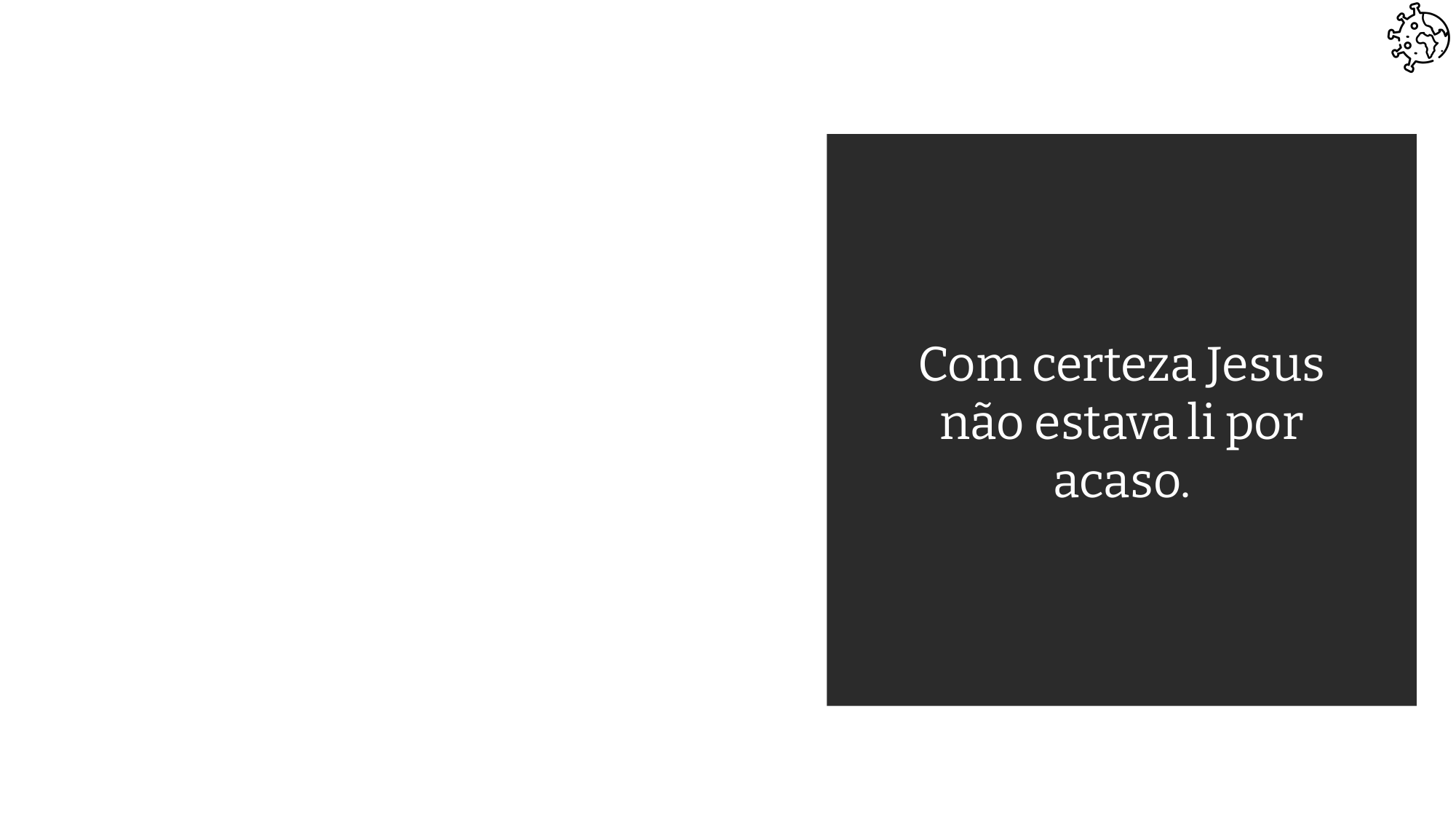

Com certeza Jesus não estava li por acaso.